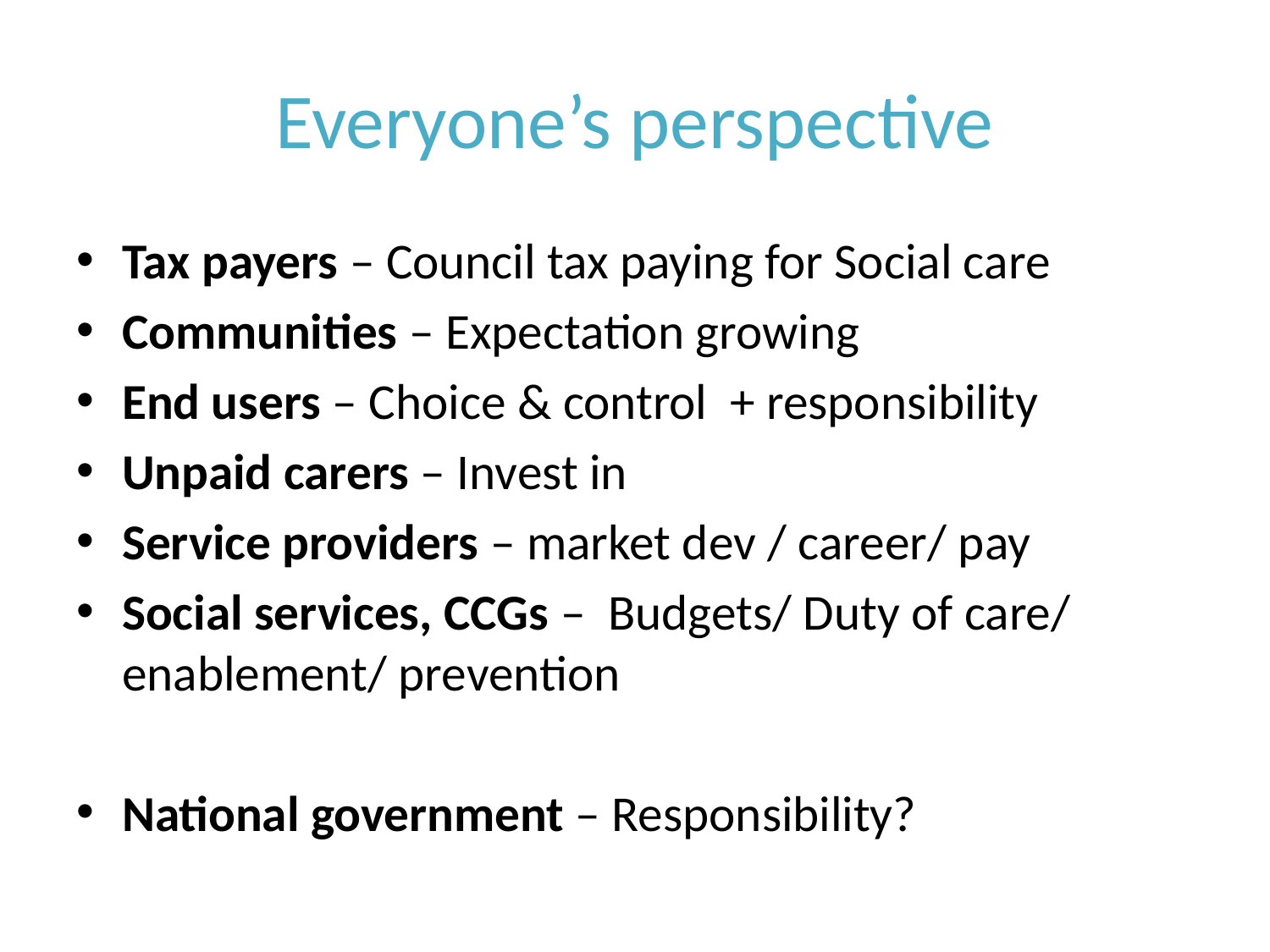

# Everyone’s perspective
Tax payers – Council tax paying for Social care
Communities – Expectation growing
End users – Choice & control  + responsibility
Unpaid carers – Invest in
Service providers – market dev / career/ pay
Social services, CCGs –  Budgets/ Duty of care/ enablement/ prevention

National government – Responsibility?